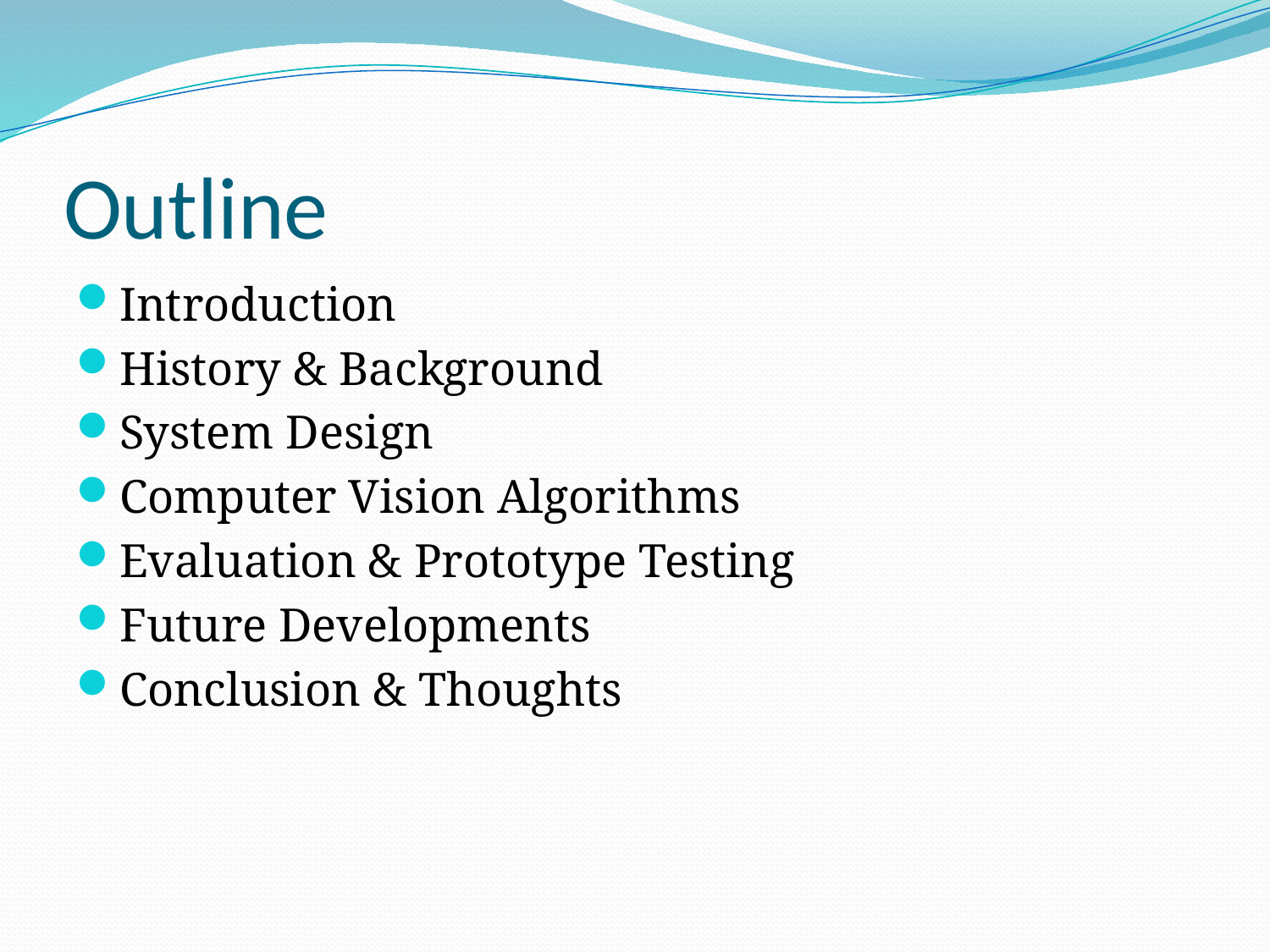

# Outline
Introduction
History & Background
System Design
Computer Vision Algorithms
Evaluation & Prototype Testing
Future Developments
Conclusion & Thoughts